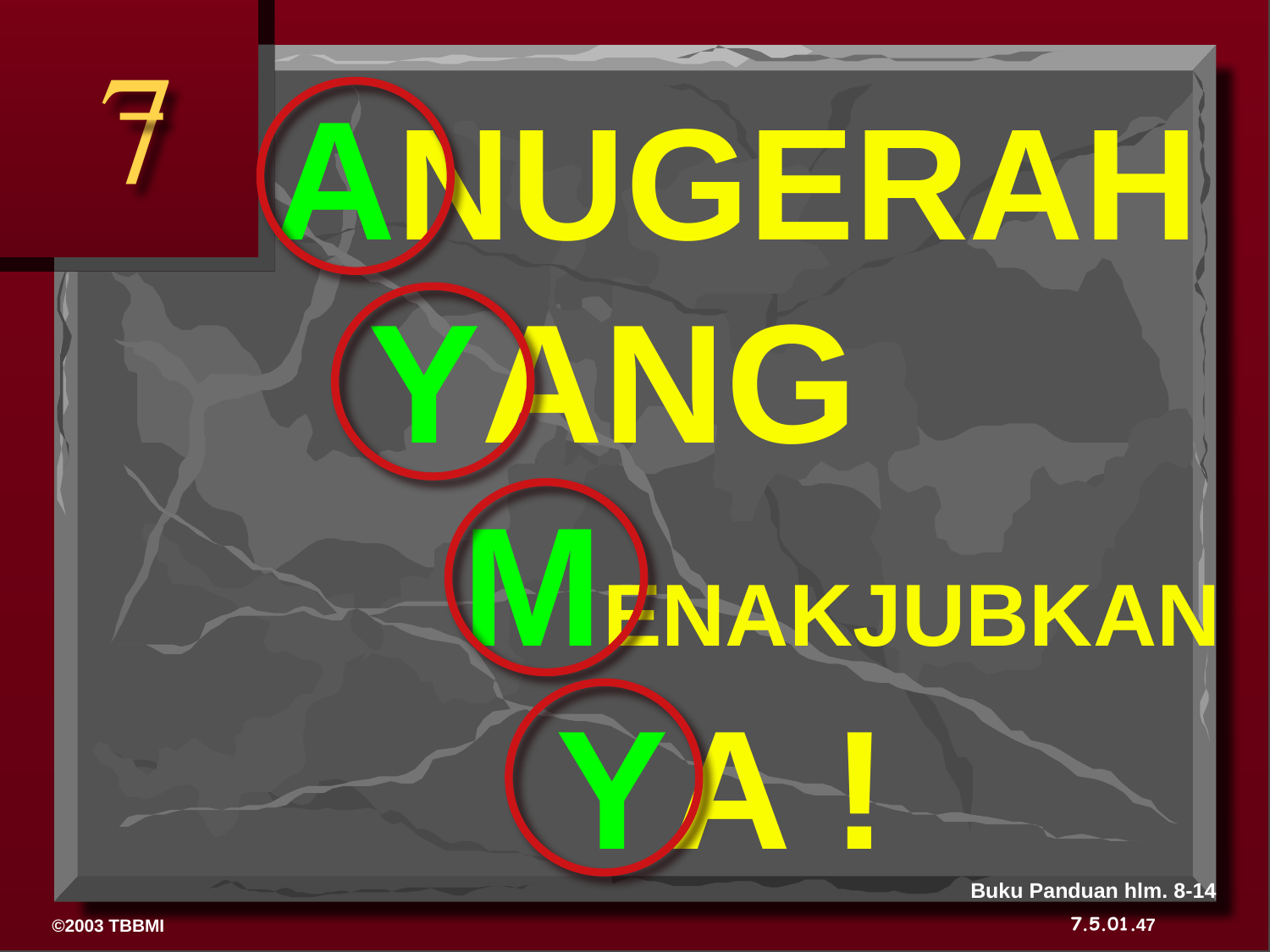

7
ANUGERAH
  YANG
    MENAKJUBKAN
      YA !

# AYMY

Buku Panduan hlm. 8-14
47